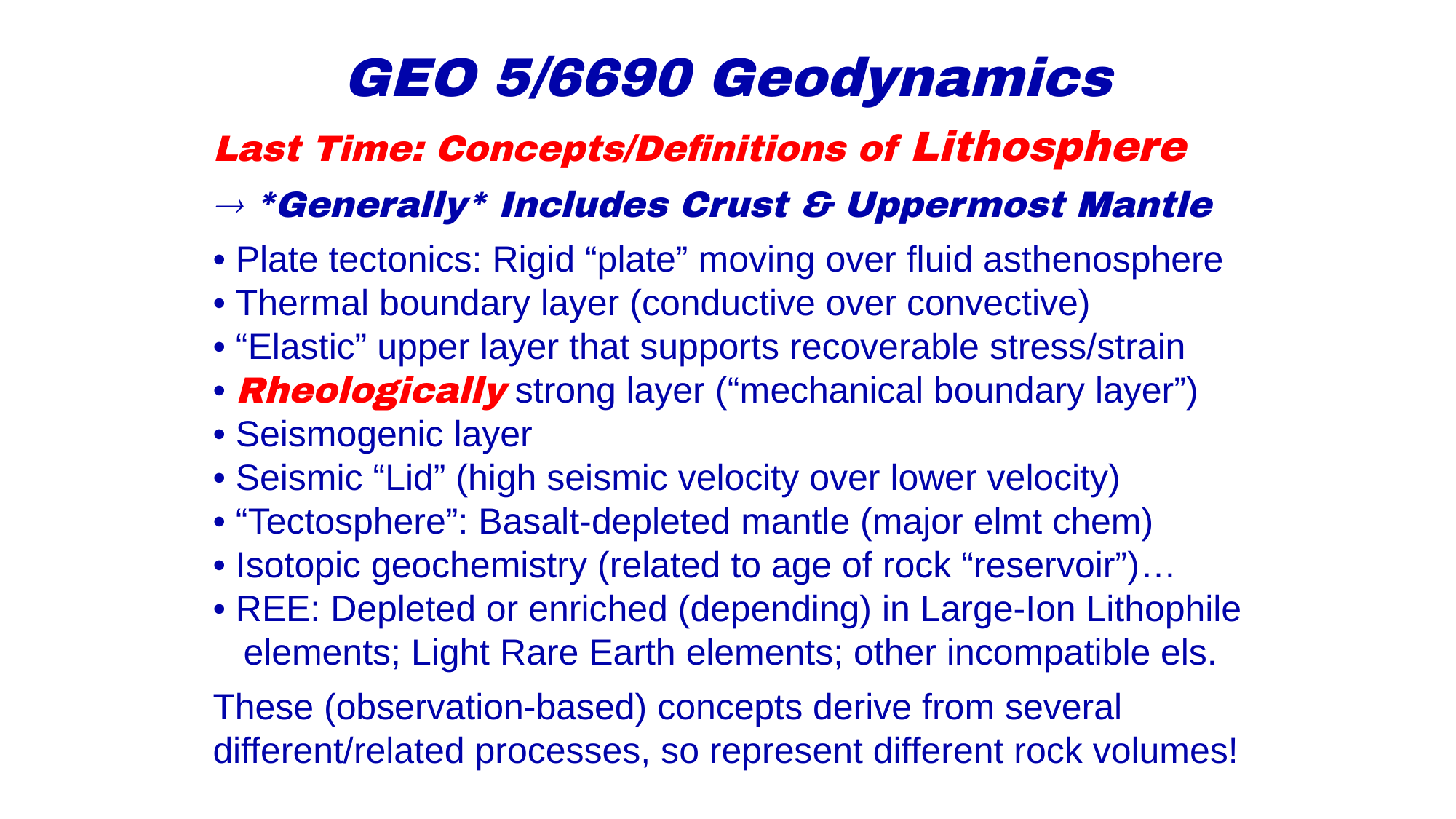

GEO 5/6690 Geodynamics
Last Time: Concepts/Definitions of Lithosphere

→ *Generally* Includes Crust & Uppermost Mantle

• Plate tectonics: Rigid “plate” moving over fluid asthenosphere
• Thermal boundary layer (conductive over convective)
• “Elastic” upper layer that supports recoverable stress/strain
• Rheologically strong layer (“mechanical boundary layer”)
• Seismogenic layer
• Seismic “Lid” (high seismic velocity over lower velocity)
• “Tectosphere”: Basalt-depleted mantle (major elmt chem)
• Isotopic geochemistry (related to age of rock “reservoir”)…
• REE: Depleted or enriched (depending) in Large-Ion Lithophile
   elements; Light Rare Earth elements; other incompatible els.

These (observation-based) concepts derive from several
different/related processes, so represent different rock volumes!